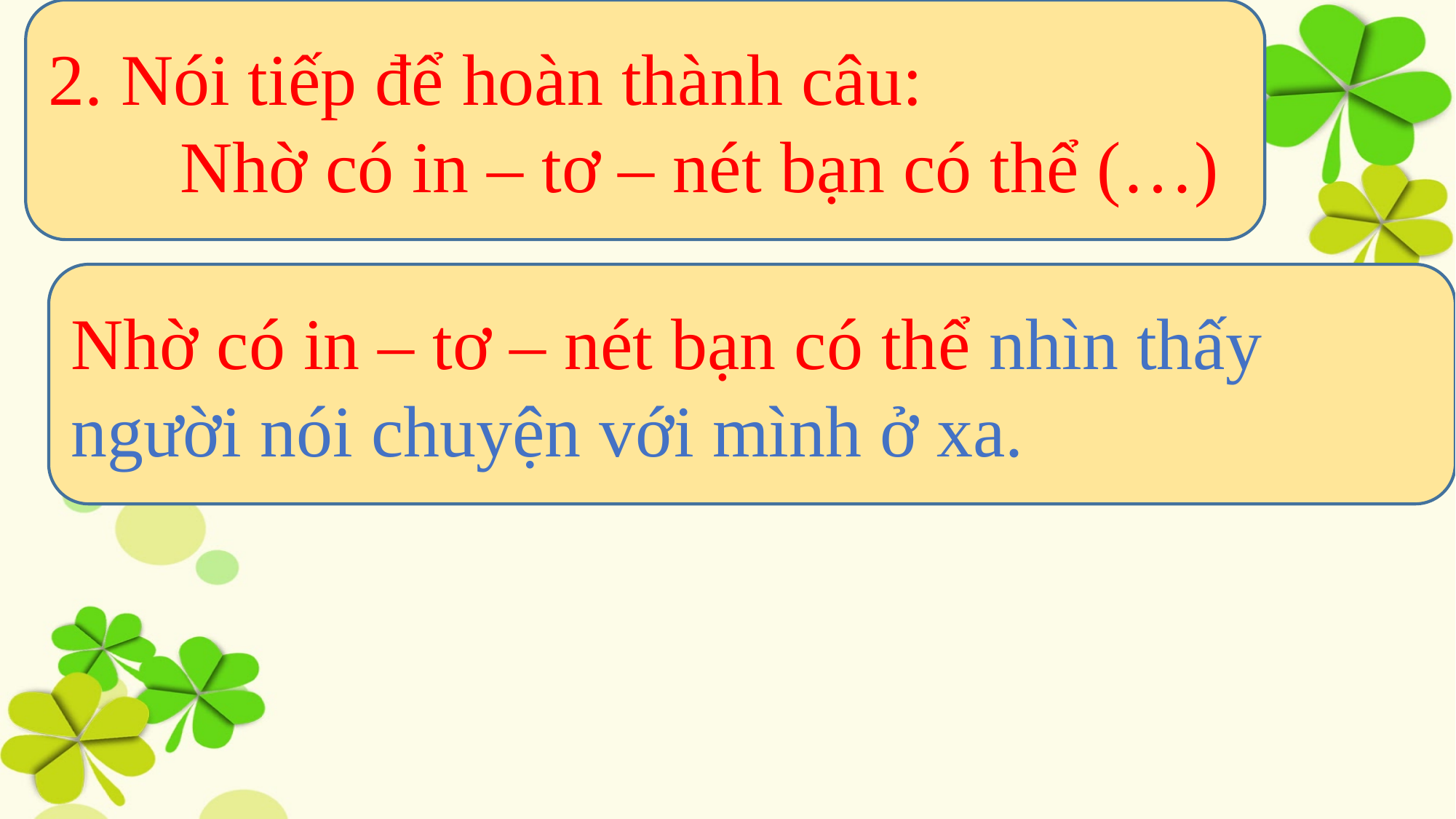

2. Nói tiếp để hoàn thành câu:
      Nhờ có in – tơ – nét bạn có thể (…)
Nhờ có in – tơ – nét bạn có thể nhìn thấy người nói chuyện với mình ở xa.